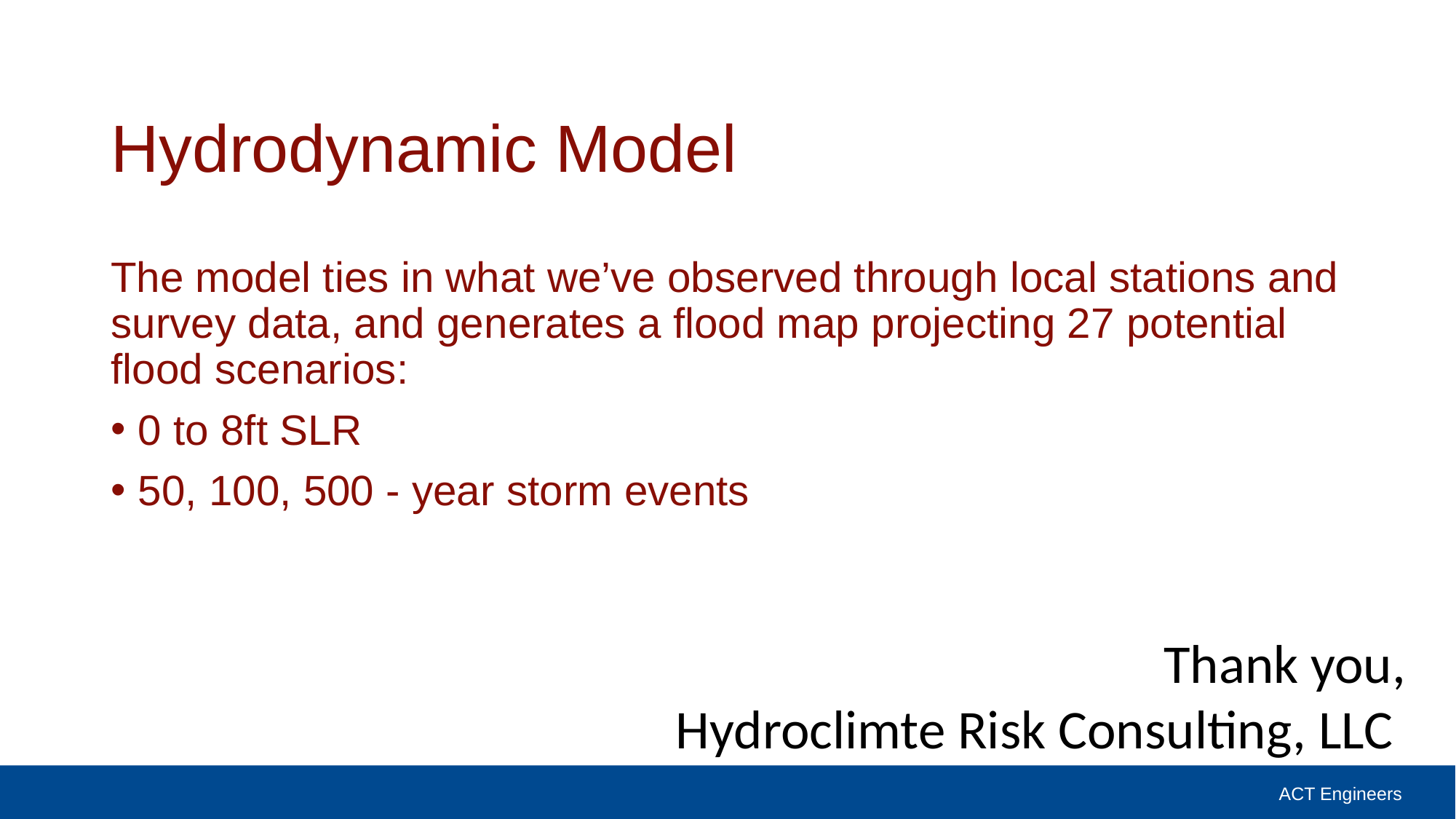

# Hydrodynamic Model
The model ties in what we’ve observed through local stations and survey data, and generates a flood map projecting 27 potential flood scenarios:
0 to 8ft SLR
50, 100, 500 - year storm events
Thank you,
Hydroclimte Risk Consulting, LLC

ACT Engineers